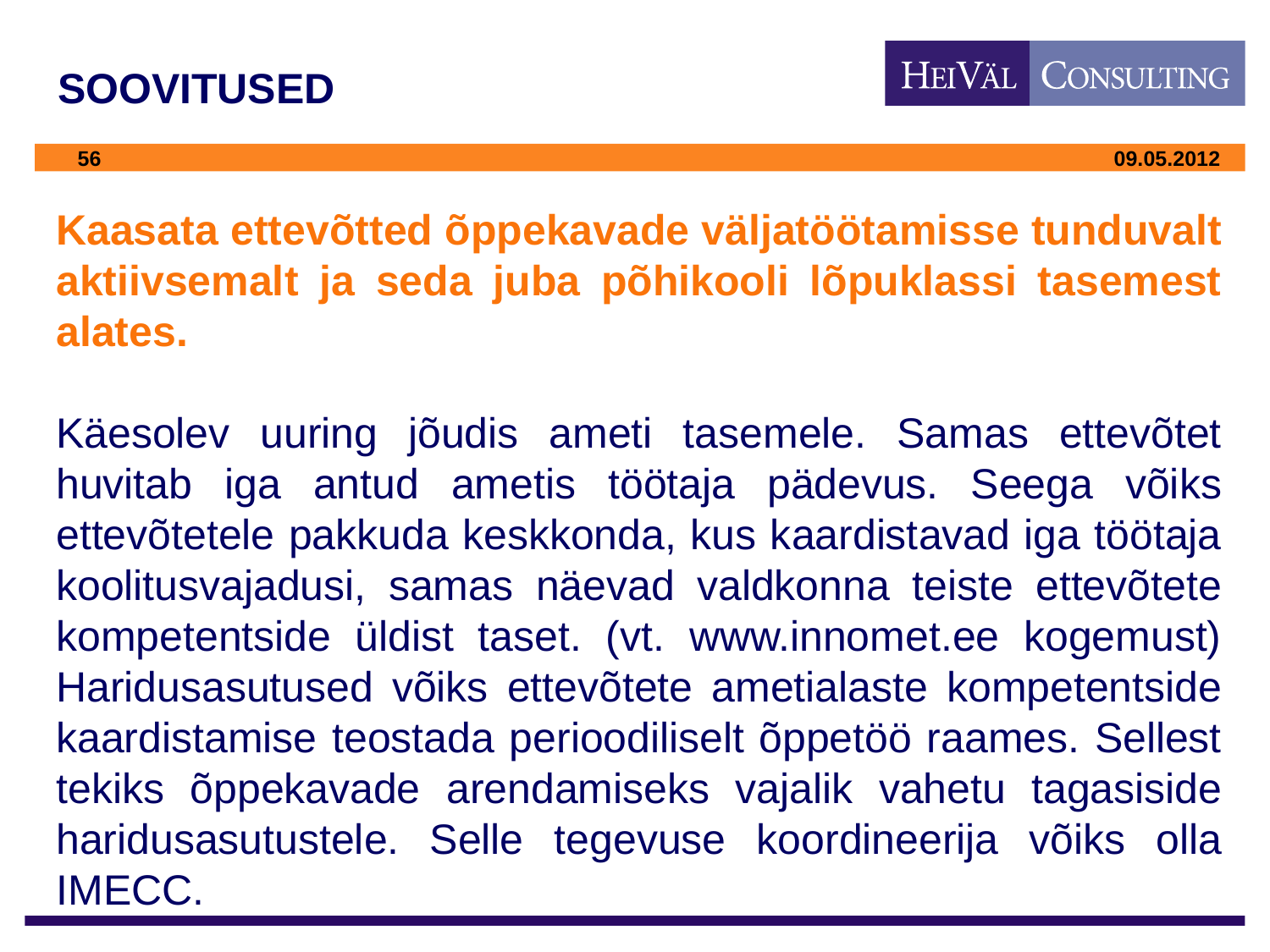

# SOOVITUSED
Kaasata ettevõtted õppekavade väljatöötamisse tunduvalt aktiivsemalt ja seda juba põhikooli lõpuklassi tasemest alates.

Käesolev uuring jõudis ameti tasemele. Samas ettevõtet huvitab iga antud ametis töötaja pädevus. Seega võiks ettevõtetele pakkuda keskkonda, kus kaardistavad iga töötaja koolitusvajadusi, samas näevad valdkonna teiste ettevõtete kompetentside üldist taset. (vt. www.innomet.ee kogemust) Haridusasutused võiks ettevõtete ametialaste kompetentside kaardistamise teostada perioodiliselt õppetöö raames. Sellest tekiks õppekavade arendamiseks vajalik vahetu tagasiside haridusasutustele. Selle tegevuse koordineerija võiks olla IMECC.